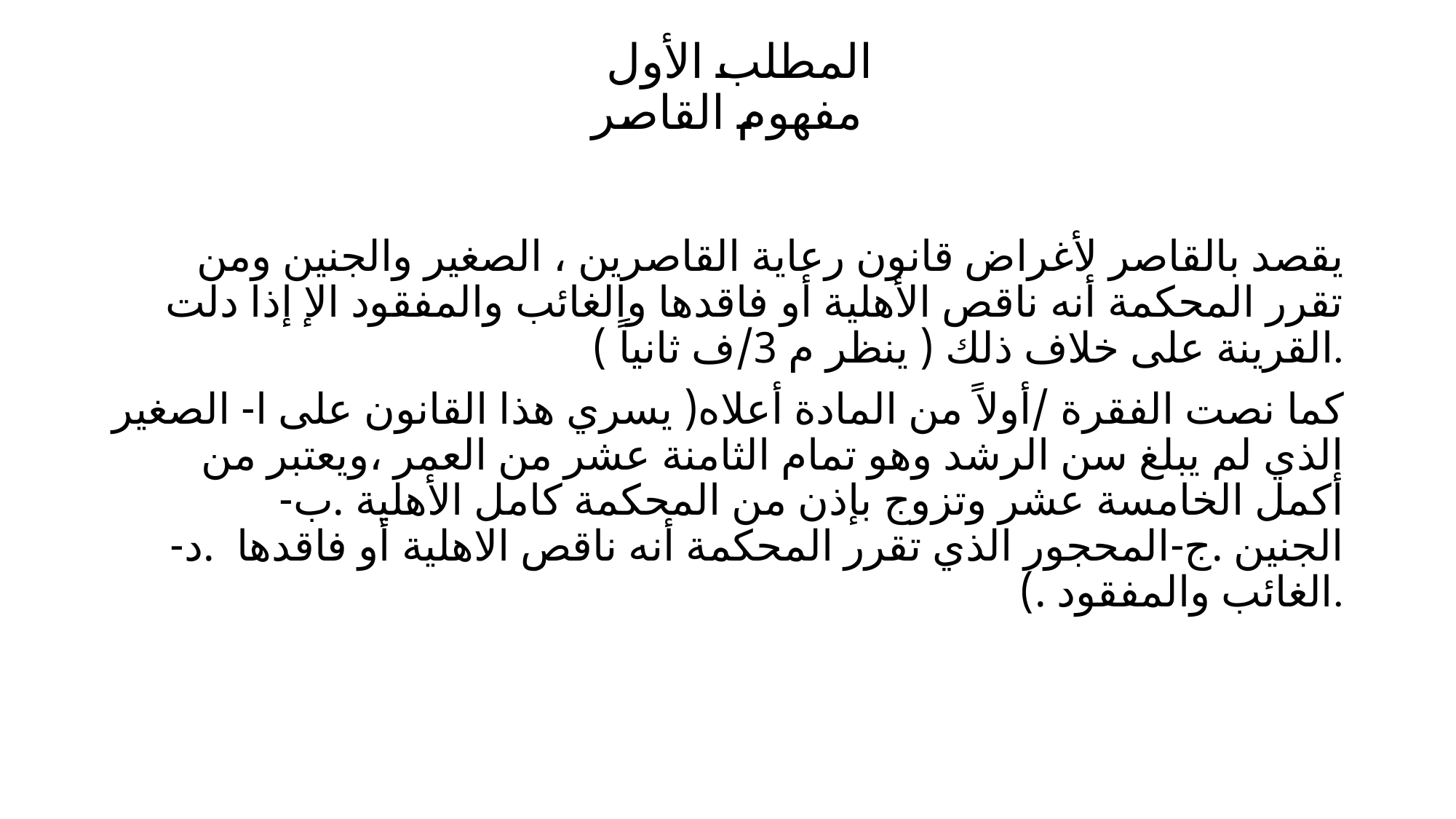

# المطلب الأول مفهوم القاصر
يقصد بالقاصر لأغراض قانون رعاية القاصرين ، الصغير والجنين ومن تقرر المحكمة أنه ناقص الأهلية أو فاقدها والغائب والمفقود الإ إذا دلت القرينة على خلاف ذلك ( ينظر م 3/ف ثانياً ).
كما نصت الفقرة /أولاً من المادة أعلاه( يسري هذا القانون على ا- الصغير الذي لم يبلغ سن الرشد وهو تمام الثامنة عشر من العمر ،ويعتبر من أكمل الخامسة عشر وتزوج بإذن من المحكمة كامل الأهلية .ب- الجنين .ج-المحجور الذي تقرر المحكمة أنه ناقص الاهلية أو فاقدها  .د-الغائب والمفقود .).